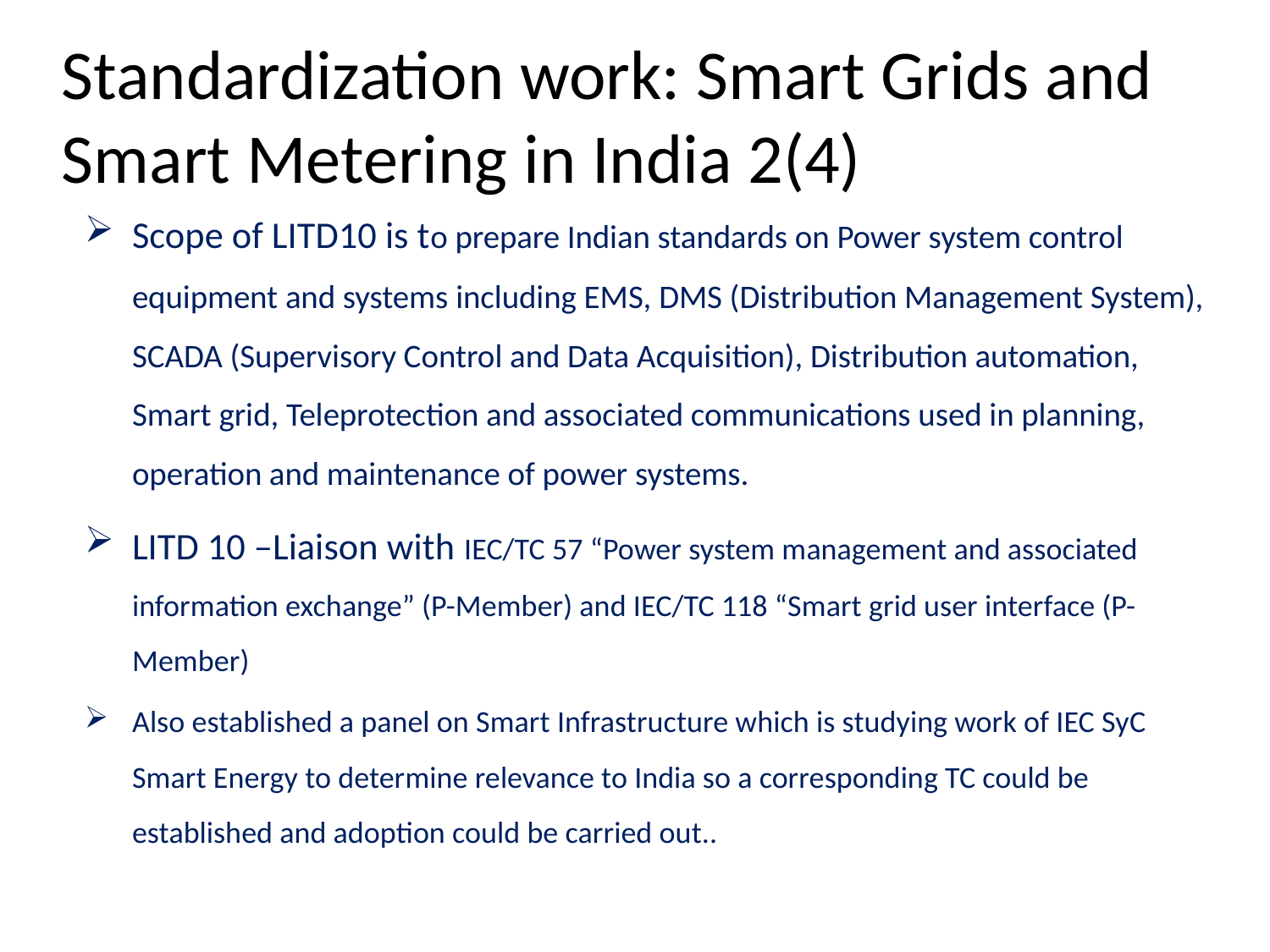

# Standardization work: Smart Grids and Smart Metering in India 2(4)
Scope of LITD10 is to prepare Indian standards on Power system control equipment and systems including EMS, DMS (Distribution Management System), SCADA (Supervisory Control and Data Acquisition), Distribution automation, Smart grid, Teleprotection and associated communications used in planning, operation and maintenance of power systems.
LITD 10 –Liaison with IEC/TC 57 “Power system management and associated information exchange” (P-Member) and IEC/TC 118 “Smart grid user interface (P-Member)
Also established a panel on Smart Infrastructure which is studying work of IEC SyC Smart Energy to determine relevance to India so a corresponding TC could be established and adoption could be carried out..